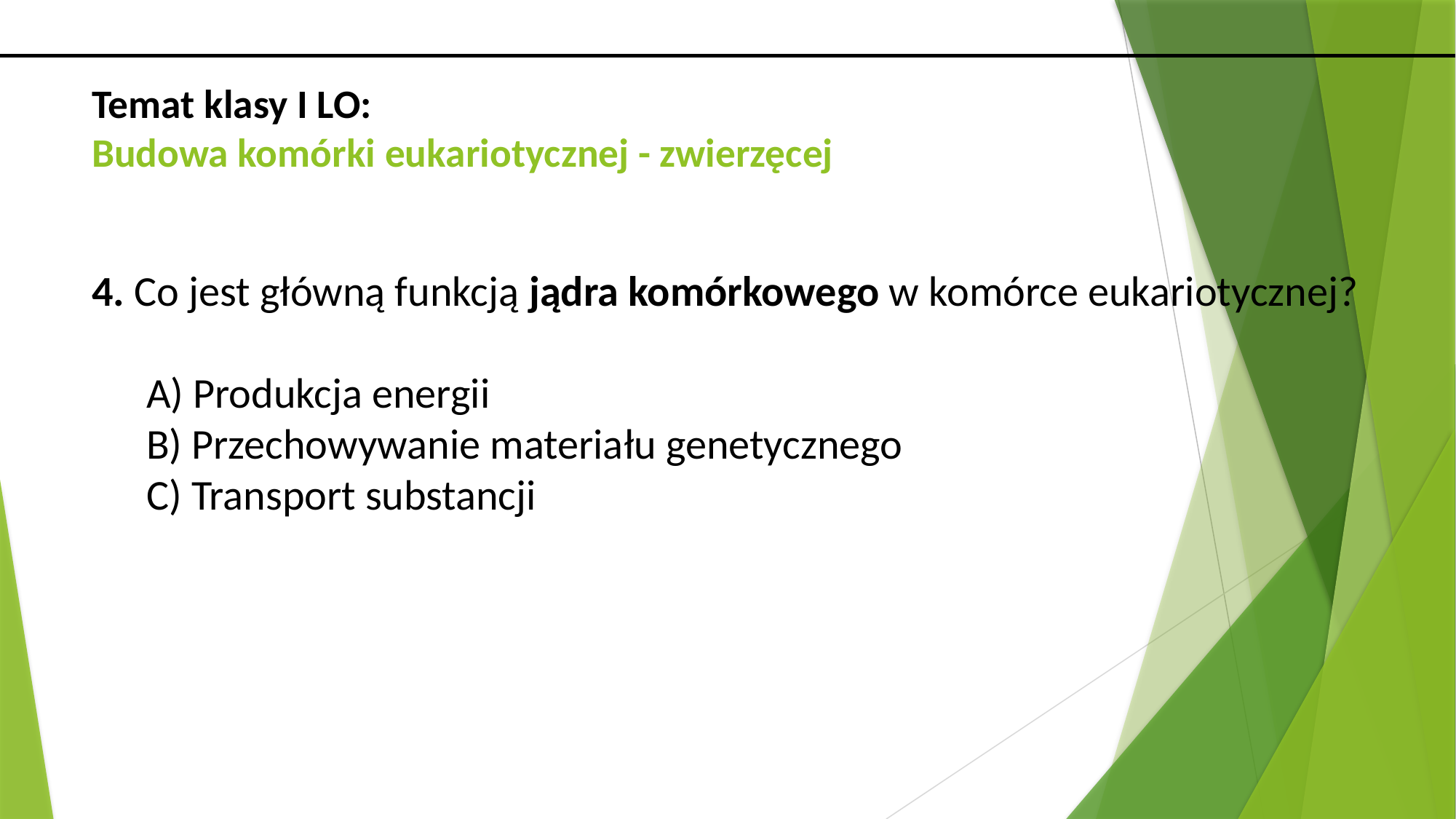

# Temat klasy I LO: Budowa komórki eukariotycznej - zwierzęcej
4. Co jest główną funkcją jądra komórkowego w komórce eukariotycznej?

A) Produkcja energii
B) Przechowywanie materiału genetycznego
C) Transport substancji